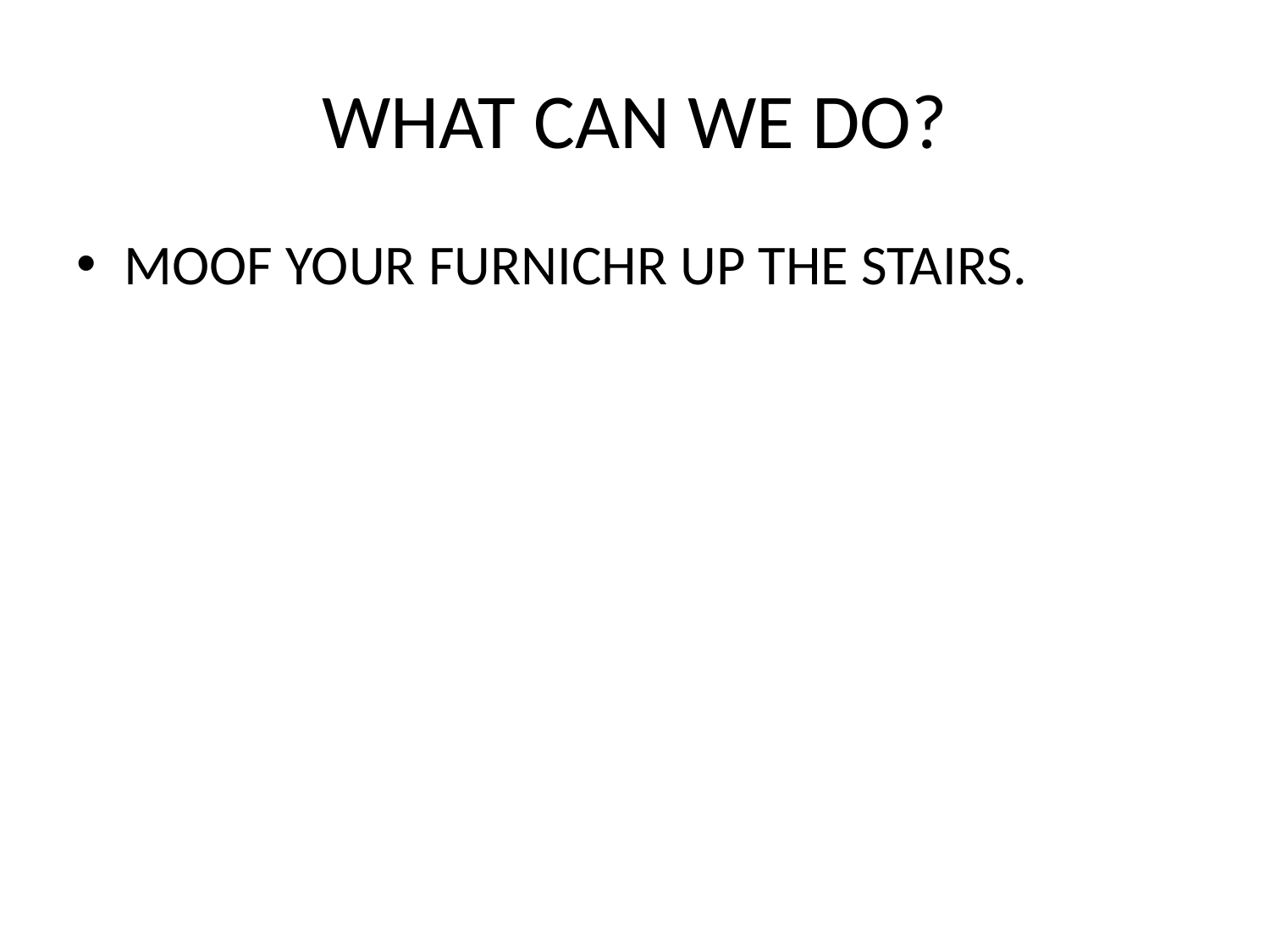

# WHAT CAN WE DO?
MOOF YOUR FURNICHR UP THE STAIRS.